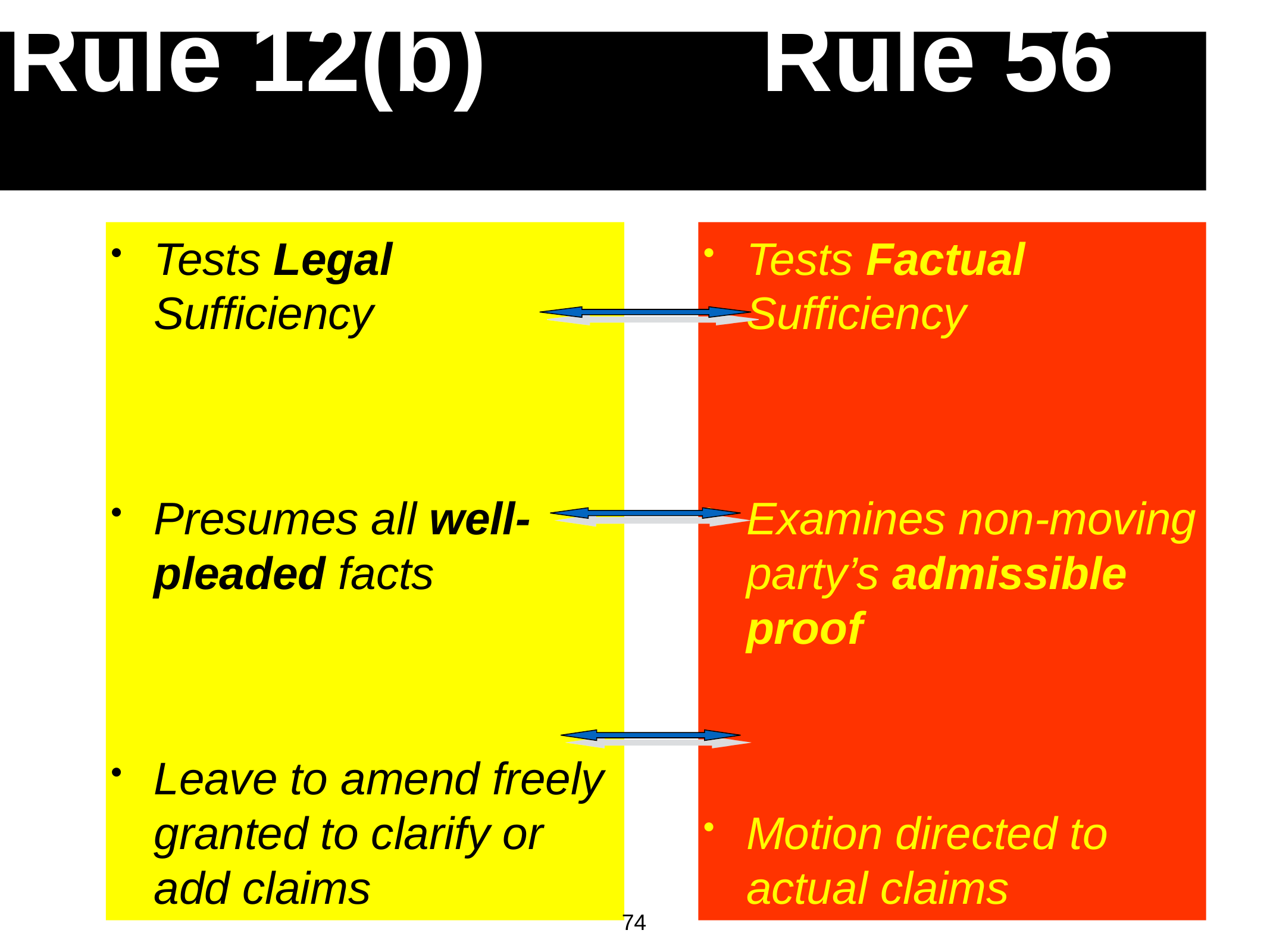

# Rule 12(b)          Rule 56
Tests Legal Sufficiency

Presumes all well-pleaded facts

Leave to amend freely granted to clarify or add claims
Tests Factual Sufficiency

Examines non-moving party’s admissible proof

Motion directed to actual claims

74